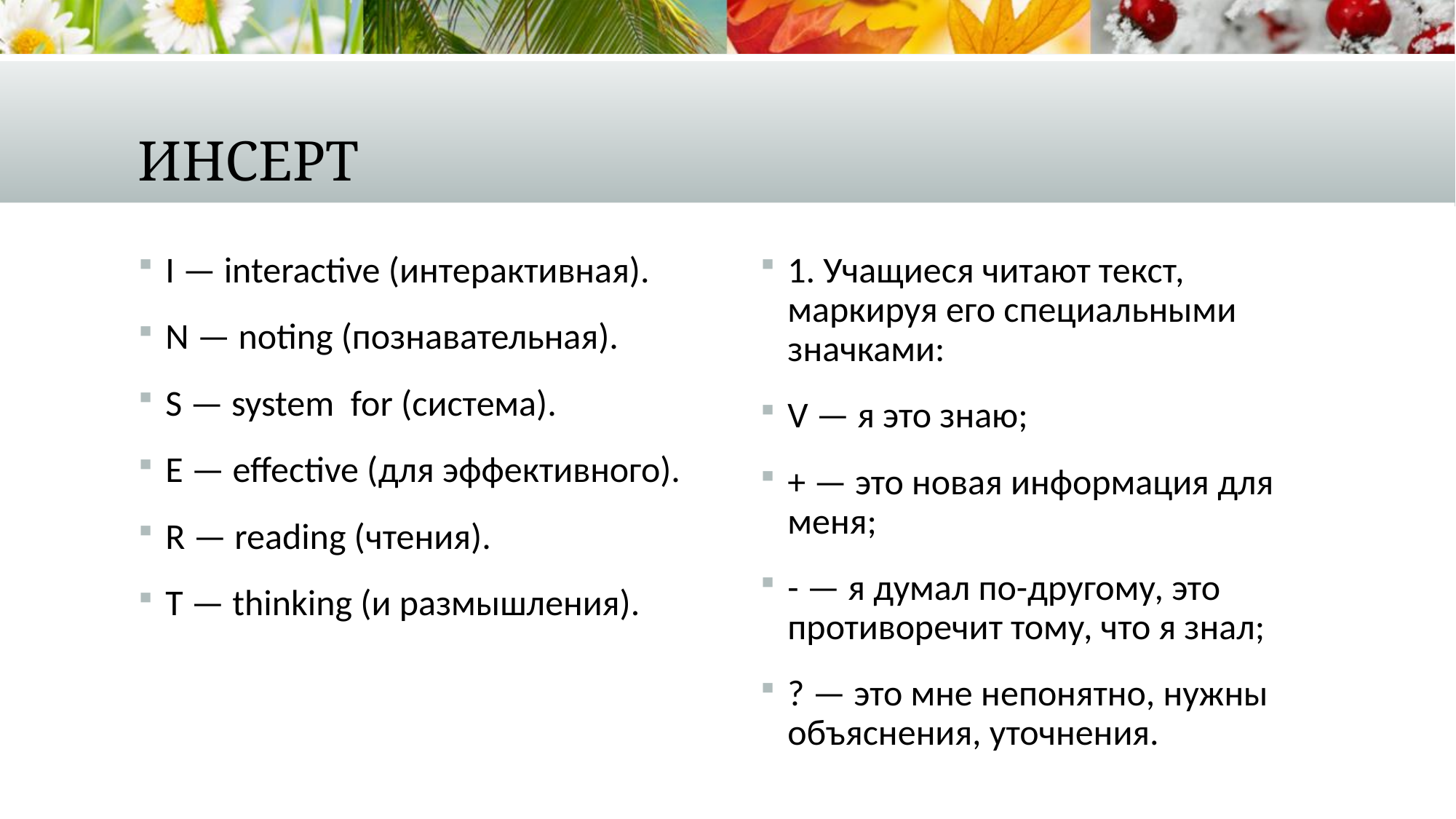

# Инсерт
I — interactive (интерактивная).
N — noting (познавательная).
S — system  for (система).
E — effective (для эффективного).
R — reading (чтения).
T — thinking (и размышления).

1. Учащиеся читают текст, маркируя его специальными значками:
V — я это знаю;
+ — это новая информация для меня;
- — я думал по-другому, это противоречит тому, что я знал;
? — это мне непонятно, нужны объяснения, уточнения.